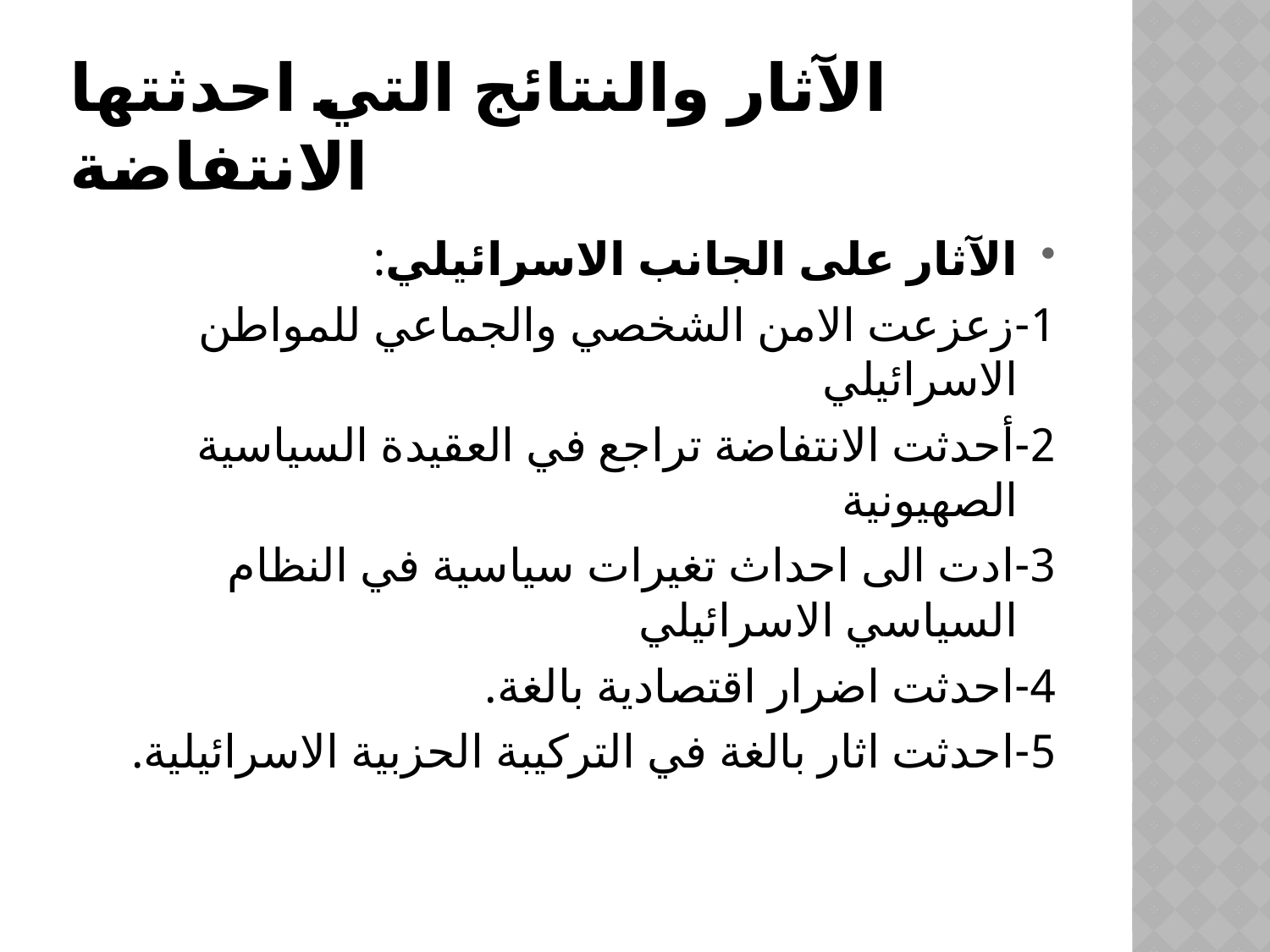

# الآثار والنتائج التي احدثتها الانتفاضة
الآثار على الجانب الاسرائيلي:
1-زعزعت الامن الشخصي والجماعي للمواطن الاسرائيلي
2-أحدثت الانتفاضة تراجع في العقيدة السياسية الصهيونية
3-ادت الى احداث تغيرات سياسية في النظام السياسي الاسرائيلي
4-احدثت اضرار اقتصادية بالغة.
5-احدثت اثار بالغة في التركيبة الحزبية الاسرائيلية.